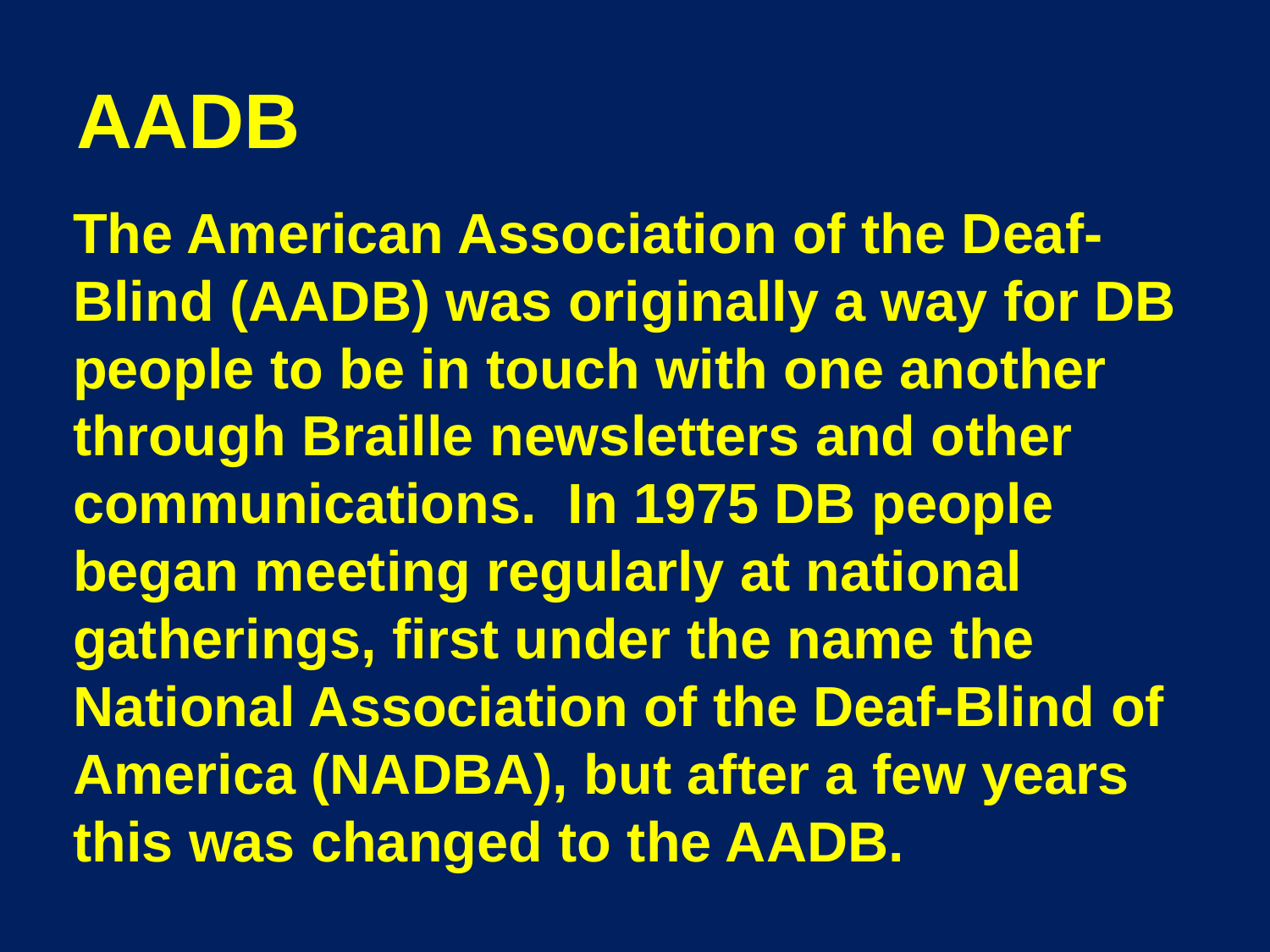

# AADB
	The American Association of the Deaf-Blind (AADB) was originally a way for DB people to be in touch with one another through Braille newsletters and other communications.  In 1975 DB people began meeting regularly at national gatherings, first under the name the National Association of the Deaf-Blind of America (NADBA), but after a few years this was changed to the AADB.